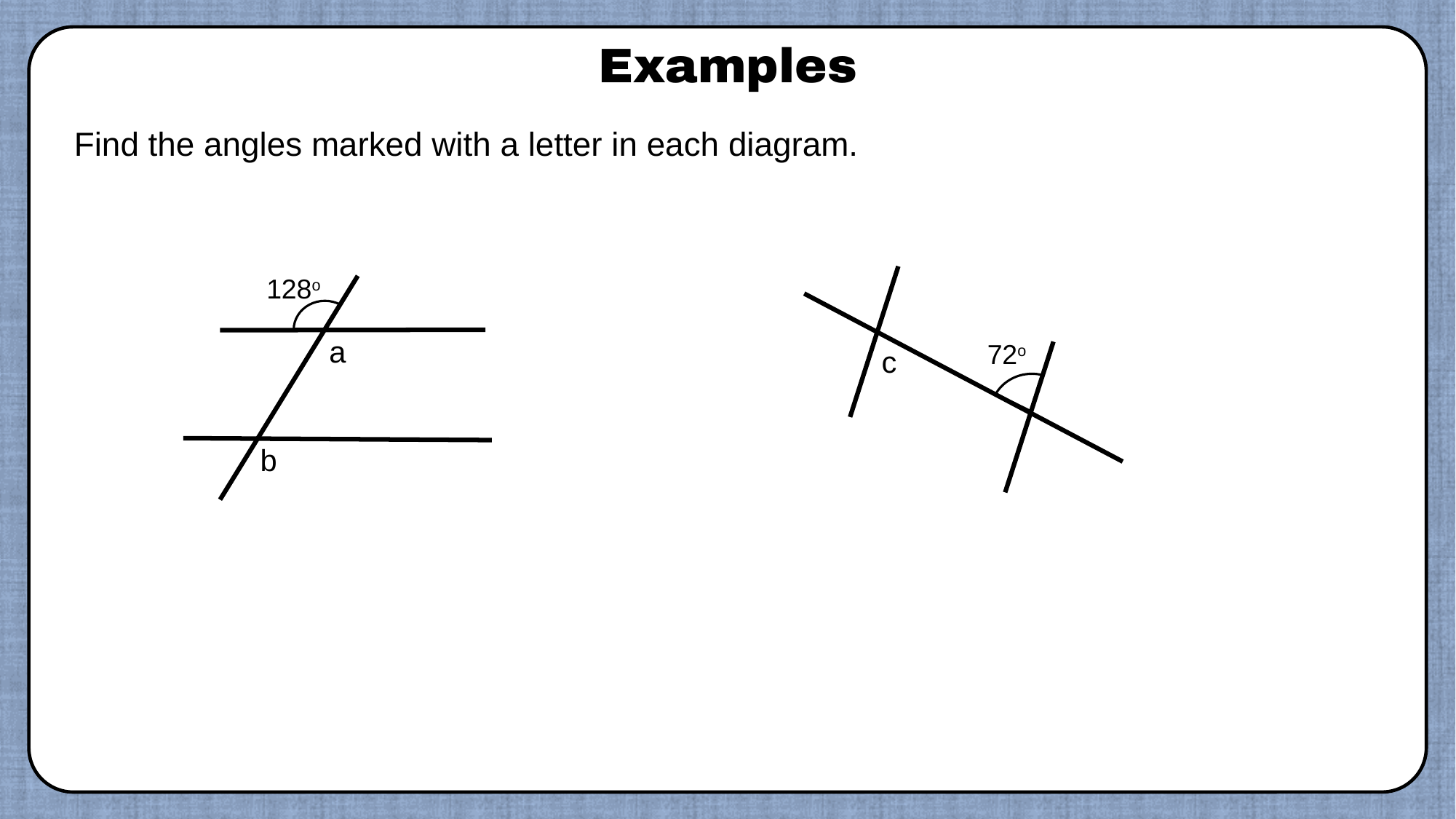

Examples
Find the angles marked with a letter in each diagram.
128o

a
b
72o
c